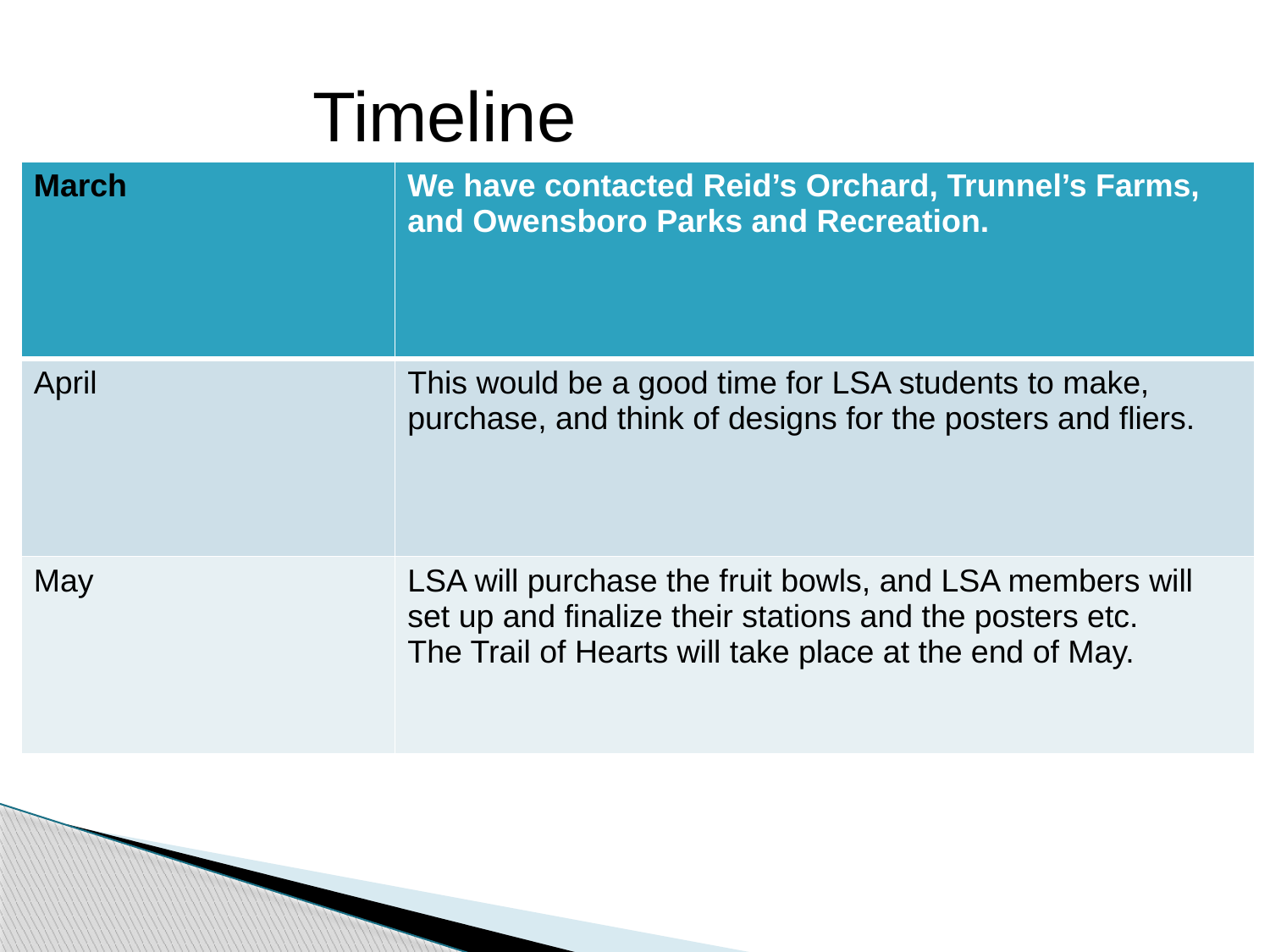

Timeline
| March | We have contacted Reid’s Orchard, Trunnel’s Farms, and Owensboro Parks and Recreation. |
| --- | --- |
| April | This would be a good time for LSA students to make, purchase, and think of designs for the posters and fliers. |
| May | LSA will purchase the fruit bowls, and LSA members will set up and finalize their stations and the posters etc. The Trail of Hearts will take place at the end of May. |